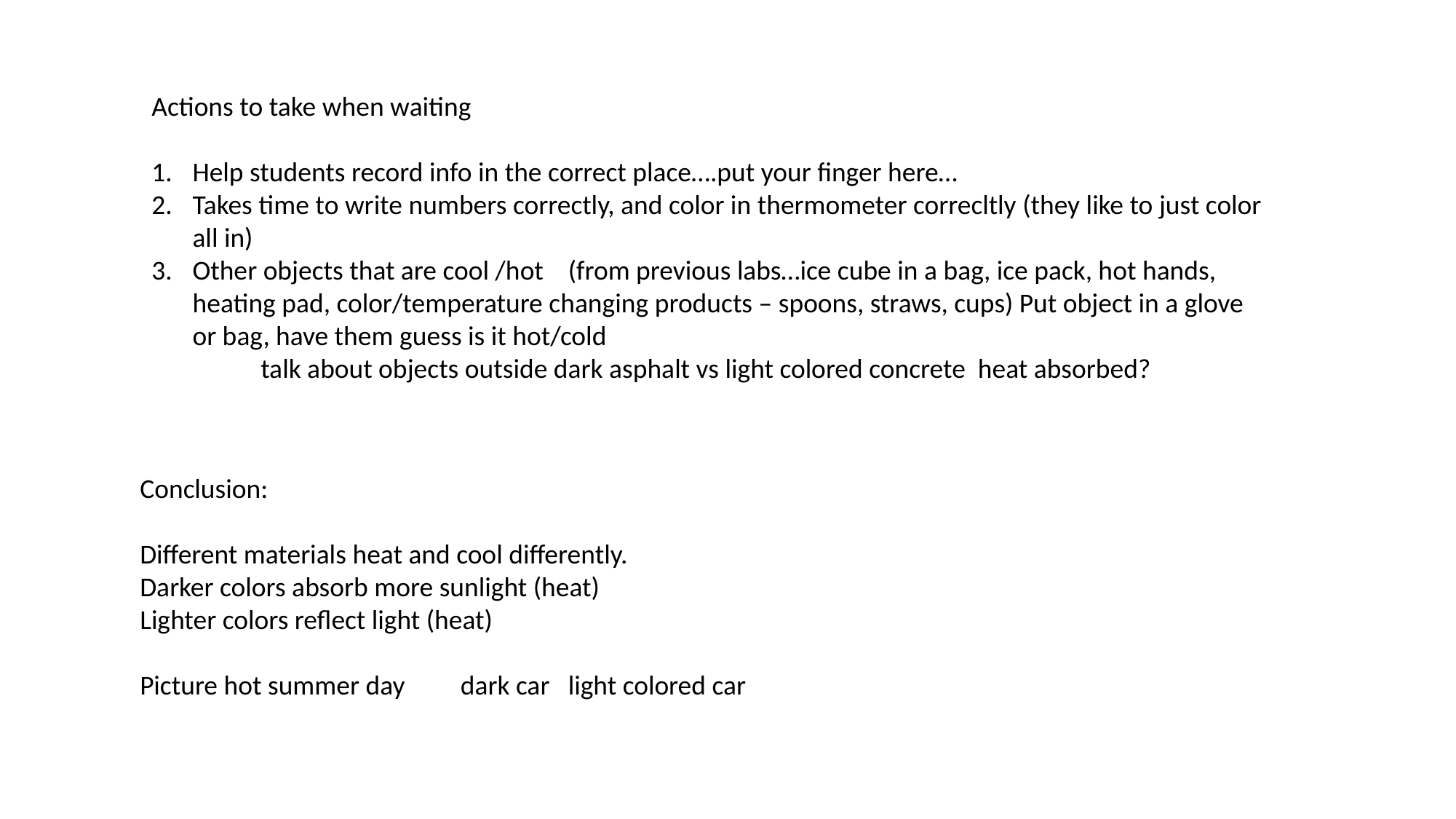

Actions to take when waiting

Help students record info in the correct place….put your finger here…
Takes time to write numbers correctly, and color in thermometer correcltly (they like to just color all in)
Other objects that are cool /hot    (from previous labs…ice cube in a bag, ice pack, hot hands, heating pad, color/temperature changing products – spoons, straws, cups) Put object in a glove or bag, have them guess is it hot/cold
 	talk about objects outside dark asphalt vs light colored concrete  heat absorbed?
Conclusion:

Different materials heat and cool differently.
Darker colors absorb more sunlight (heat)
Lighter colors reflect light (heat)

Picture hot summer day         dark car   light colored car